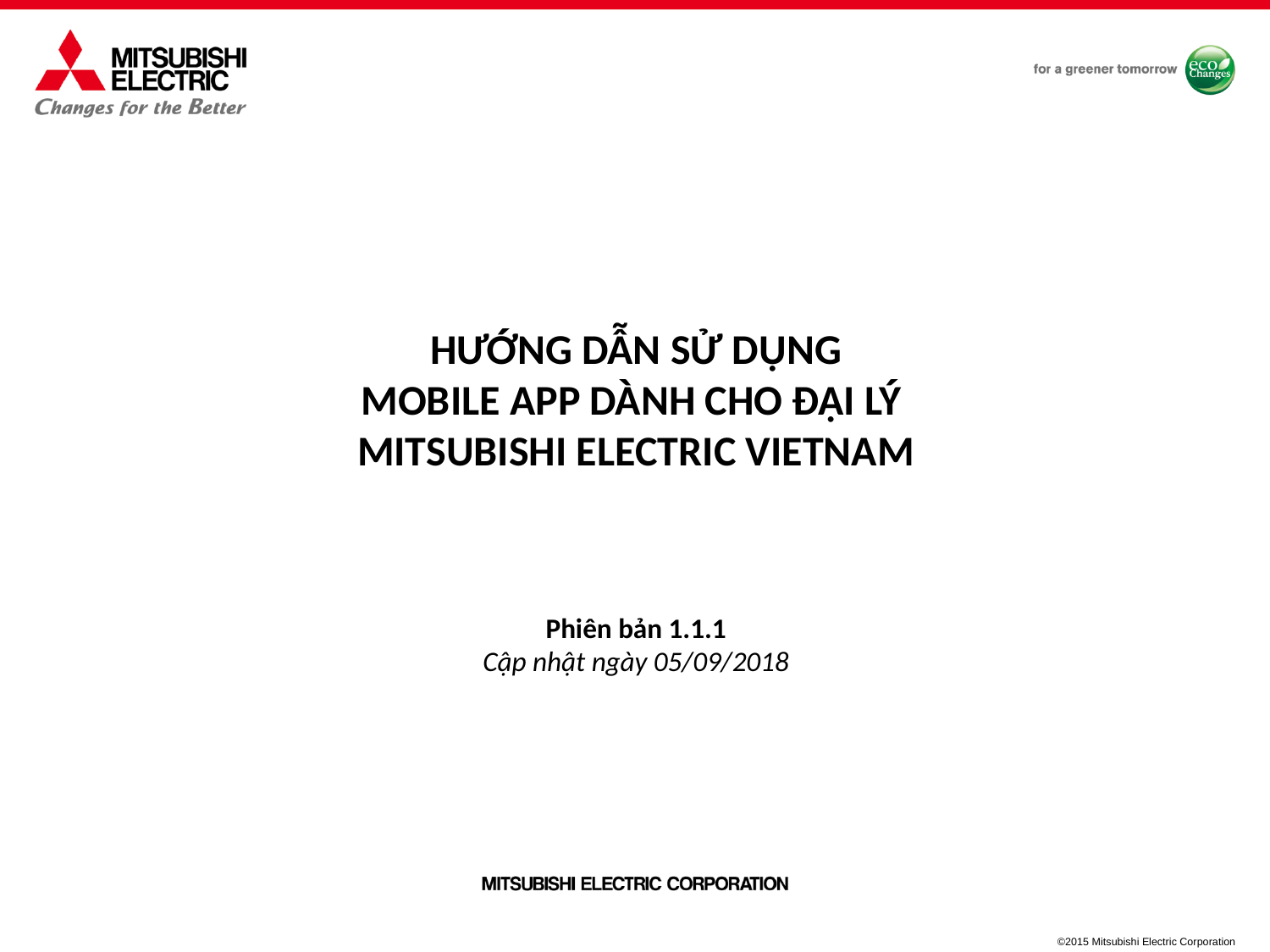

hướng dẫn sử dụng
Mobile app dành cho Đại lý
mitsubishi ELECTRIC VIETNAM

Phiên bản 1.1.1
Cập nhật ngày 05/09/2018